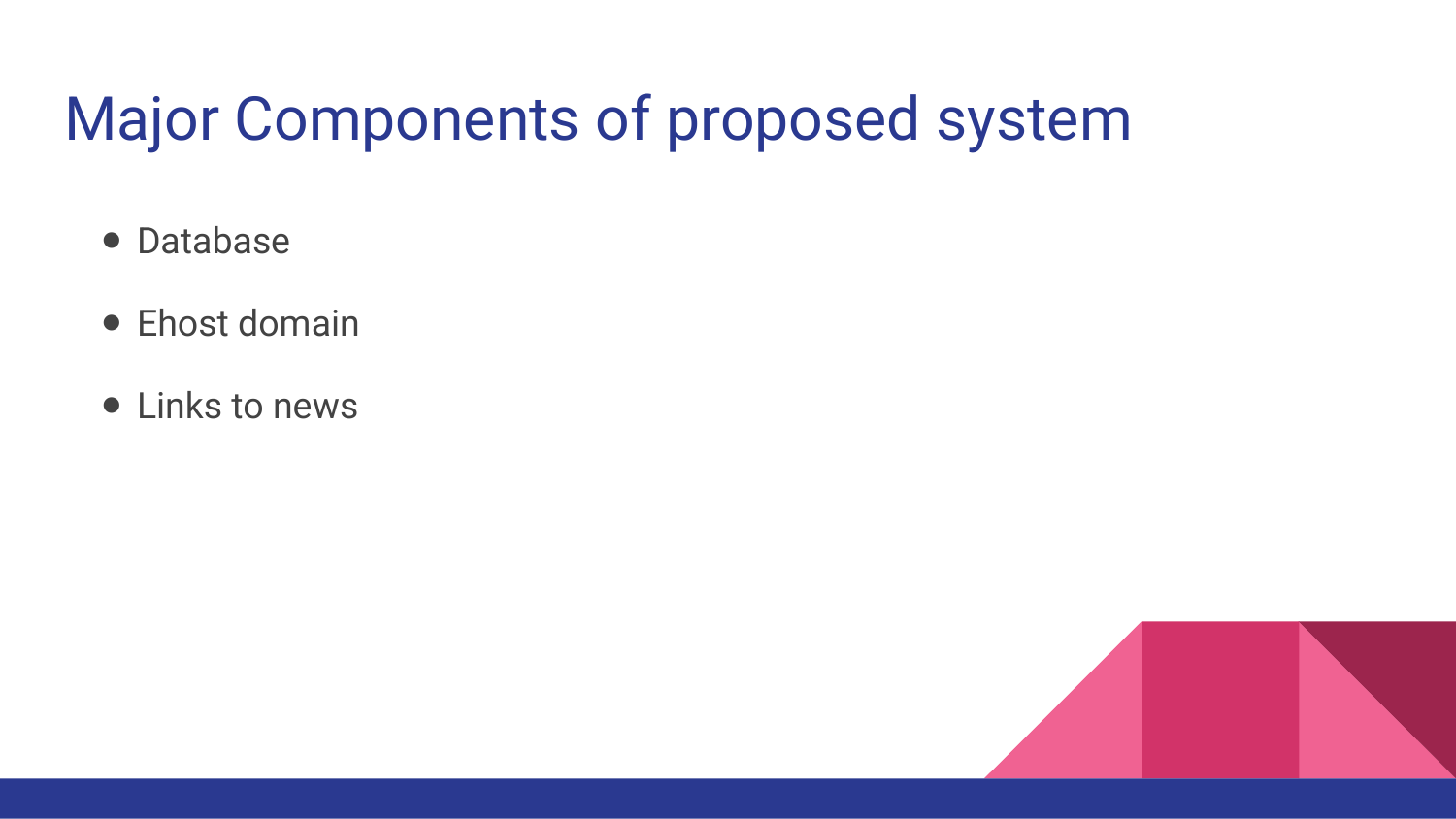

# Major Components of proposed system
Database
Ehost domain
Links to news